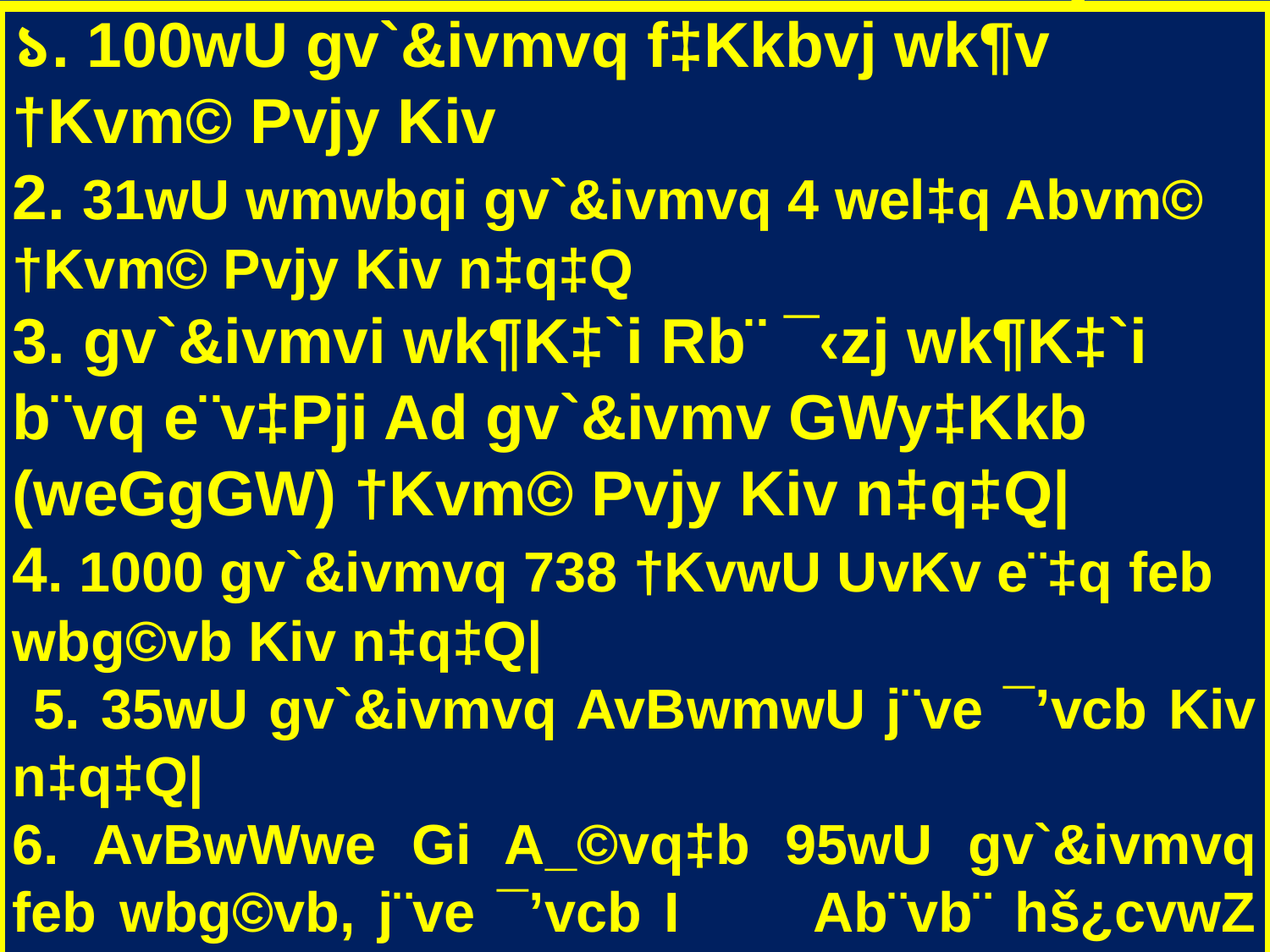

Ab¨vb¨ Dbœqb:
১. 100wU gv`&ivmvq f‡Kkbvj wk¶v †Kvm© Pvjy Kiv
2. 31wU wmwbqi gv`&ivmvq 4 wel‡q Abvm© †Kvm© Pvjy Kiv n‡q‡Q
3. gv`&ivmvi wk¶K‡`i Rb¨ ¯‹zj wk¶K‡`i b¨vq e¨v‡Pji Ad gv`&ivmv GWy‡Kkb (weGgGW) †Kvm© Pvjy Kiv n‡q‡Q|
4. 1000 gv`&ivmvq 738 †KvwU UvKv e¨‡q feb wbg©vb Kiv n‡q‡Q|
 5. 35wU gv`&ivmvq AvBwmwU j¨ve ¯’vcb Kiv n‡q‡Q|
6. AvBwWwe Gi A_©vq‡b 95wU gv`&ivmvq feb wbg©vb, j¨ve ¯’vcb I      Ab¨vb¨ hš¿cvwZ mieivn Kiv n‡q‡Q hvi e¨q 100 †KvwU 87 j¶    UvKv|